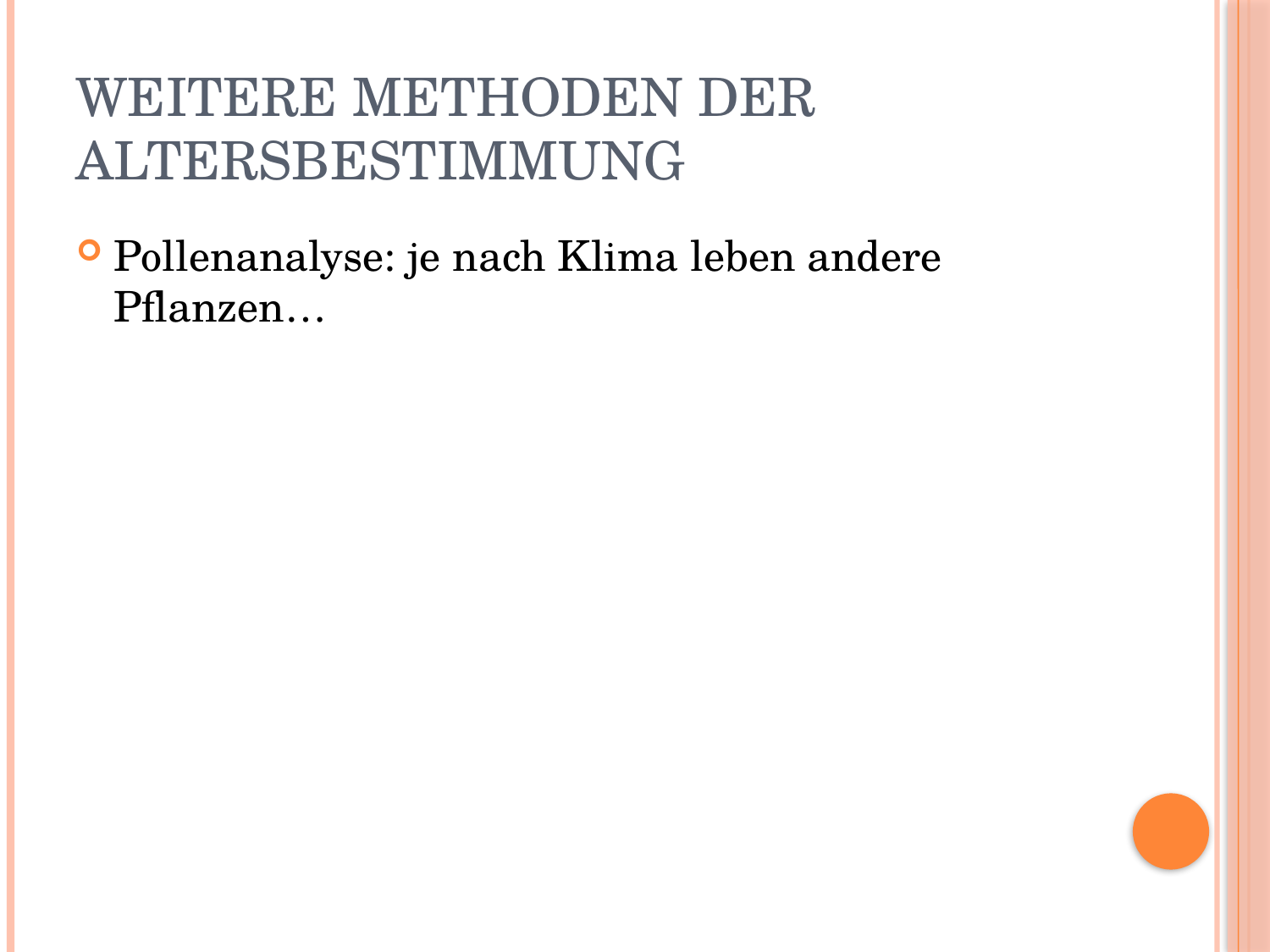

# Weitere Methoden der Altersbestimmung
Pollenanalyse: je nach Klima leben andere Pflanzen…